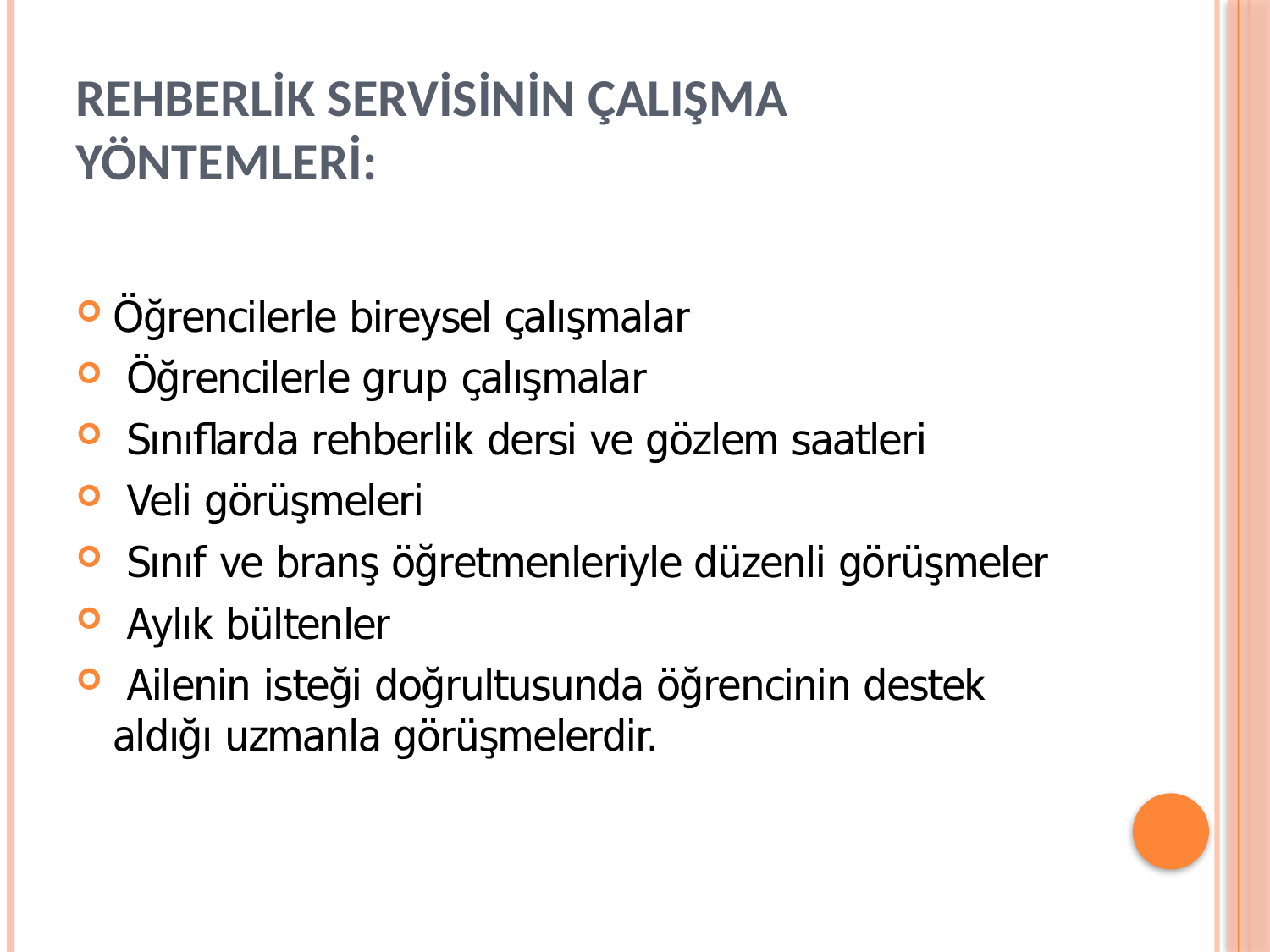

# REHBERLİK SERVİSİNİN ÇALIŞMA YÖNTEMLERİ:

Öğrencilerle bireysel çalışmalar
 Öğrencilerle grup çalışmalar
 Sınıflarda rehberlik dersi ve gözlem saatleri
 Veli görüşmeleri
 Sınıf ve branş öğretmenleriyle düzenli görüşmeler
 Aylık bültenler
 Ailenin isteği doğrultusunda öğrencinin destek aldığı uzmanla görüşmelerdir.